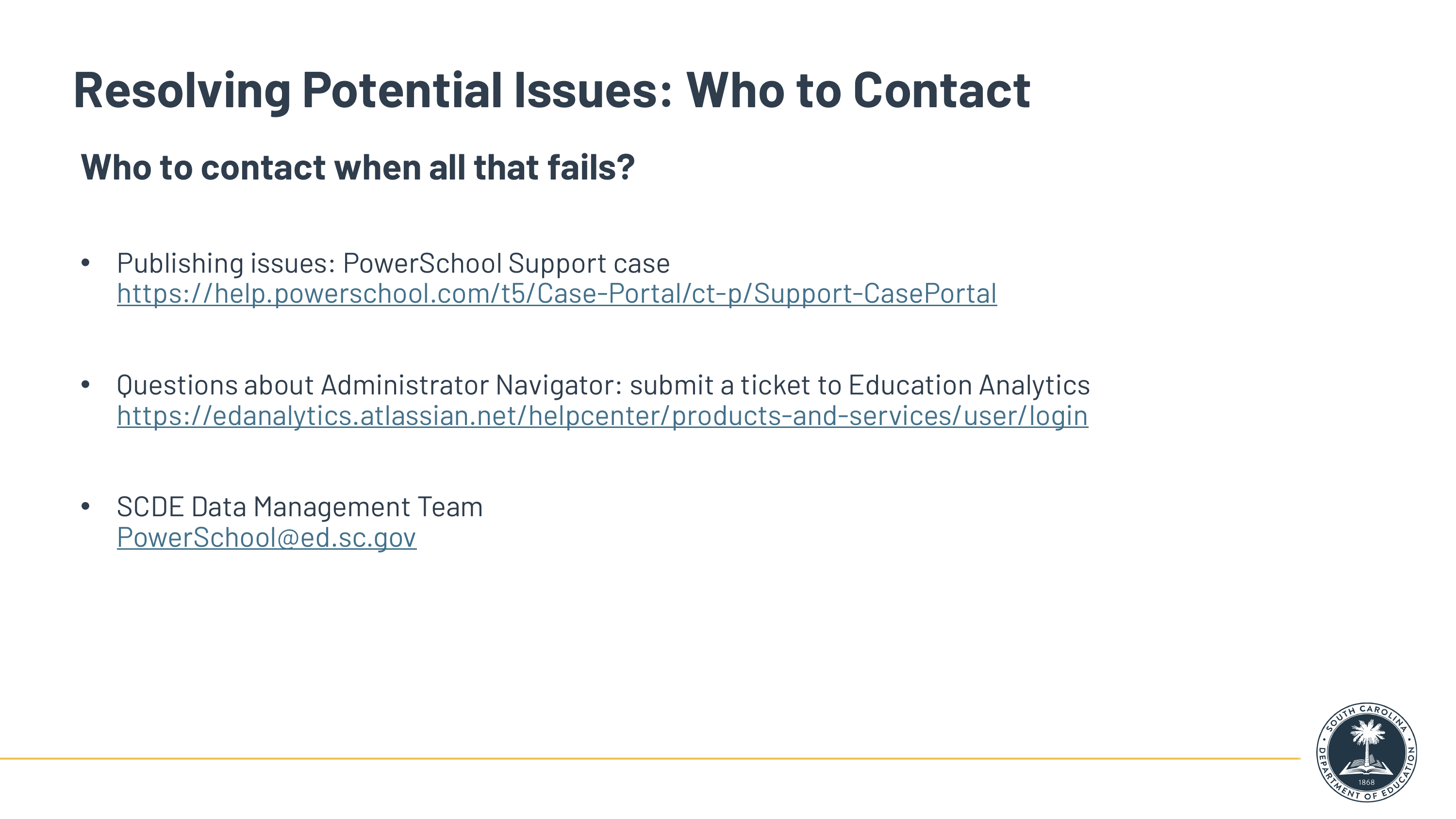

# Resolving Potential Issues: Who to Contact
Who to contact when all that fails?

Publishing issues: PowerSchool Support case
https://help.powerschool.com/t5/Case-Portal/ct-p/Support-CasePortal

Questions about Administrator Navigator: submit a ticket to Education Analytics
https://edanalytics.atlassian.net/helpcenter/products-and-services/user/login

SCDE Data Management Team
PowerSchool@ed.sc.gov